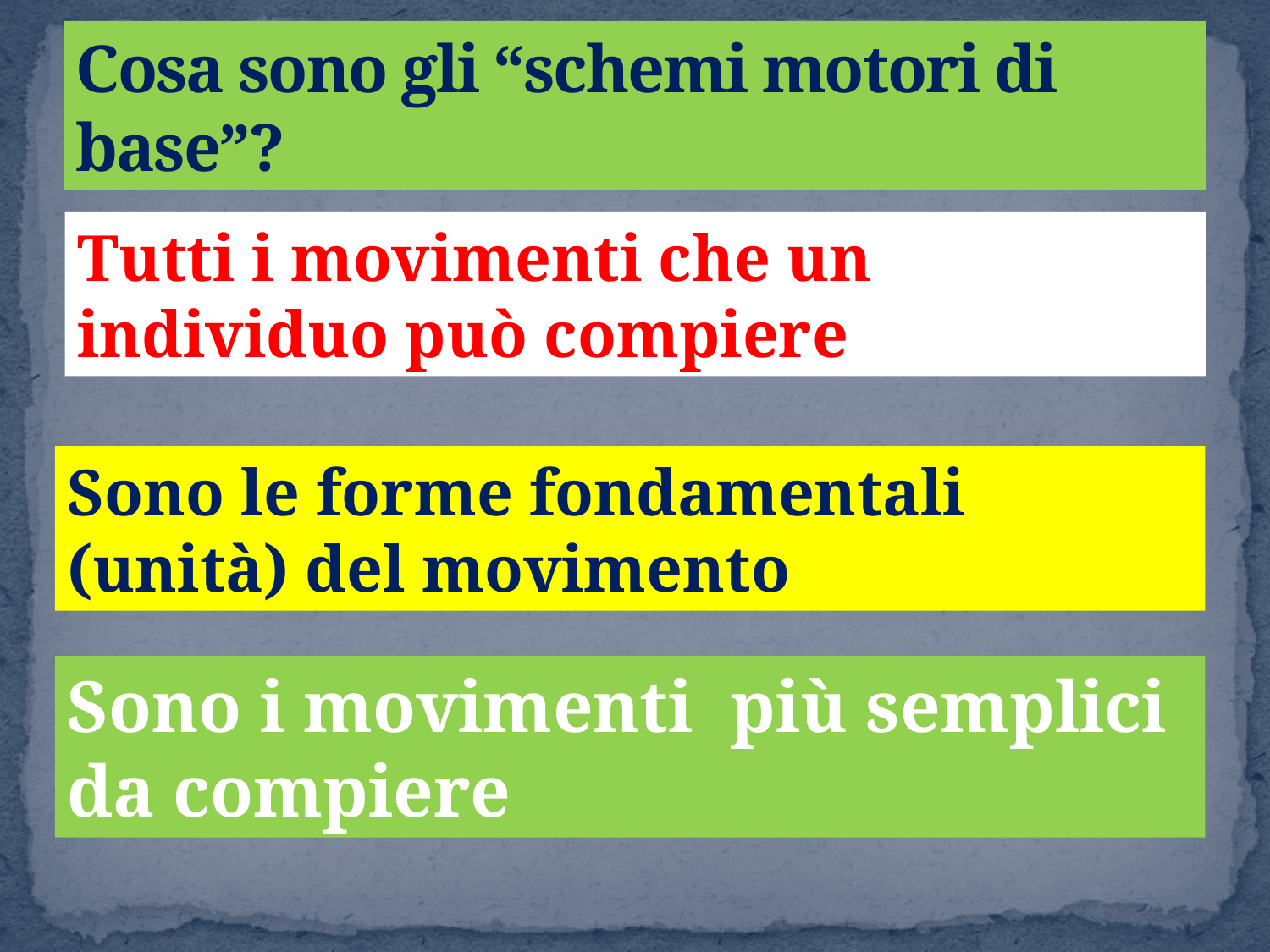

# Cosa sono gli “schemi motori di base”?
Tutti i movimenti che un individuo può compiere
Sono le forme fondamentali (unità) del movimento
Sono i movimenti  più semplici da compiere